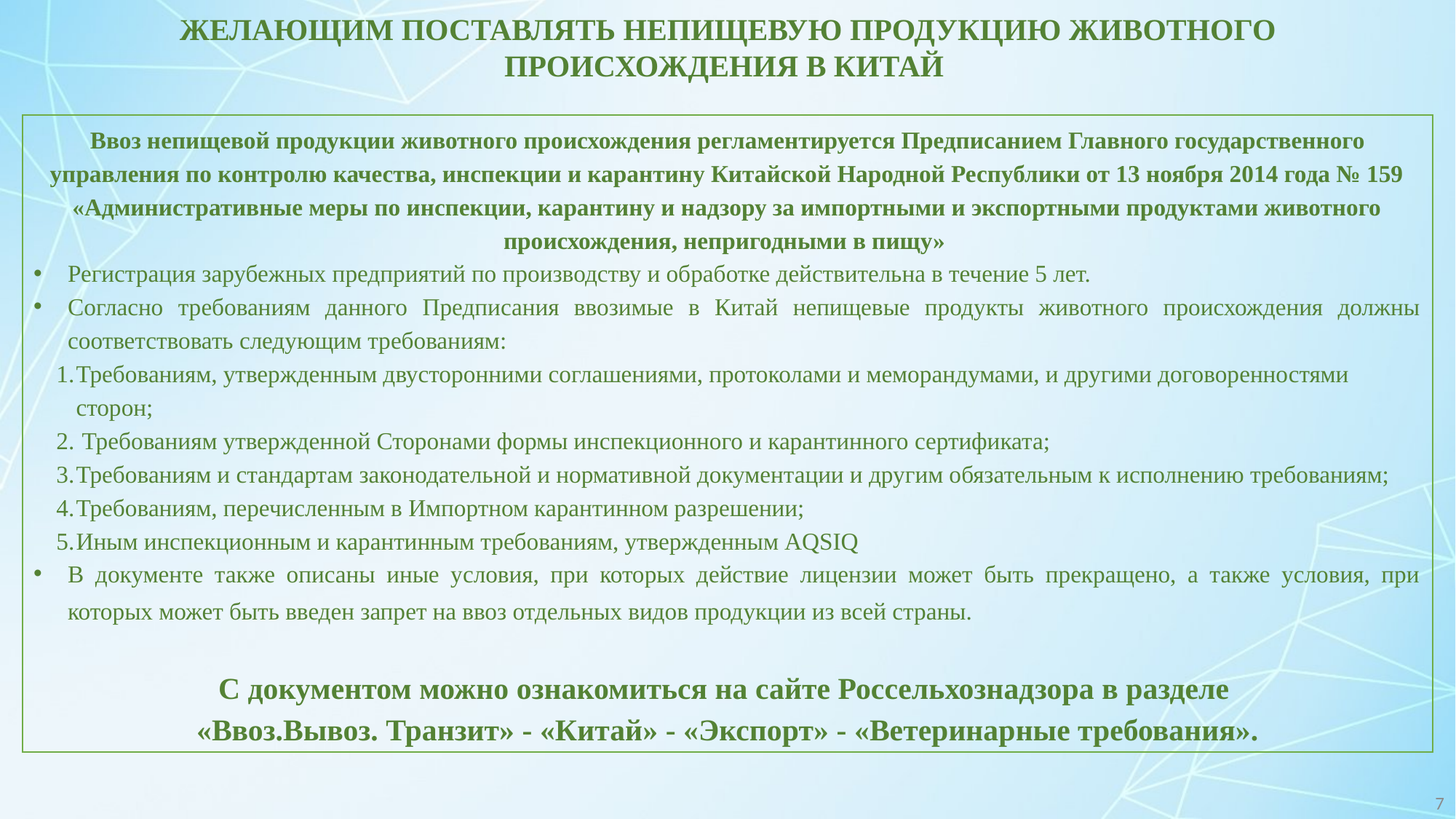

ЖЕЛАЮЩИМ ПОСТАВЛЯТЬ НЕПИЩЕВУЮ ПРОДУКЦИЮ ЖИВОТНОГО ПРОИСХОЖДЕНИЯ В КИТАЙ
Ввоз непищевой продукции животного происхождения регламентируется Предписанием Главного государственного управления по контролю качества, инспекции и карантину Китайской Народной Республики от 13 ноября 2014 года № 159 «Административные меры по инспекции, карантину и надзору за импортными и экспортными продуктами животного происхождения, непригодными в пищу»
Регистрация зарубежных предприятий по производству и обработке действительна в течение 5 лет.
Согласно требованиям данного Предписания ввозимые в Китай непищевые продукты животного происхождения должны соответствовать следующим требованиям:
Требованиям, утвержденным двусторонними соглашениями, протоколами и меморандумами, и другими договоренностями сторон;
 Требованиям утвержденной Сторонами формы инспекционного и карантинного сертификата;
Требованиям и стандартам законодательной и нормативной документации и другим обязательным к исполнению требованиям;
Требованиям, перечисленным в Импортном карантинном разрешении;
Иным инспекционным и карантинным требованиям, утвержденным AQSIQ
В документе также описаны иные условия, при которых действие лицензии может быть прекращено, а также условия, при которых может быть введен запрет на ввоз отдельных видов продукции из всей страны.

С документом можно ознакомиться на сайте Россельхознадзора в разделе
«Ввоз.Вывоз. Транзит» - «Китай» - «Экспорт» - «Ветеринарные требования».

7